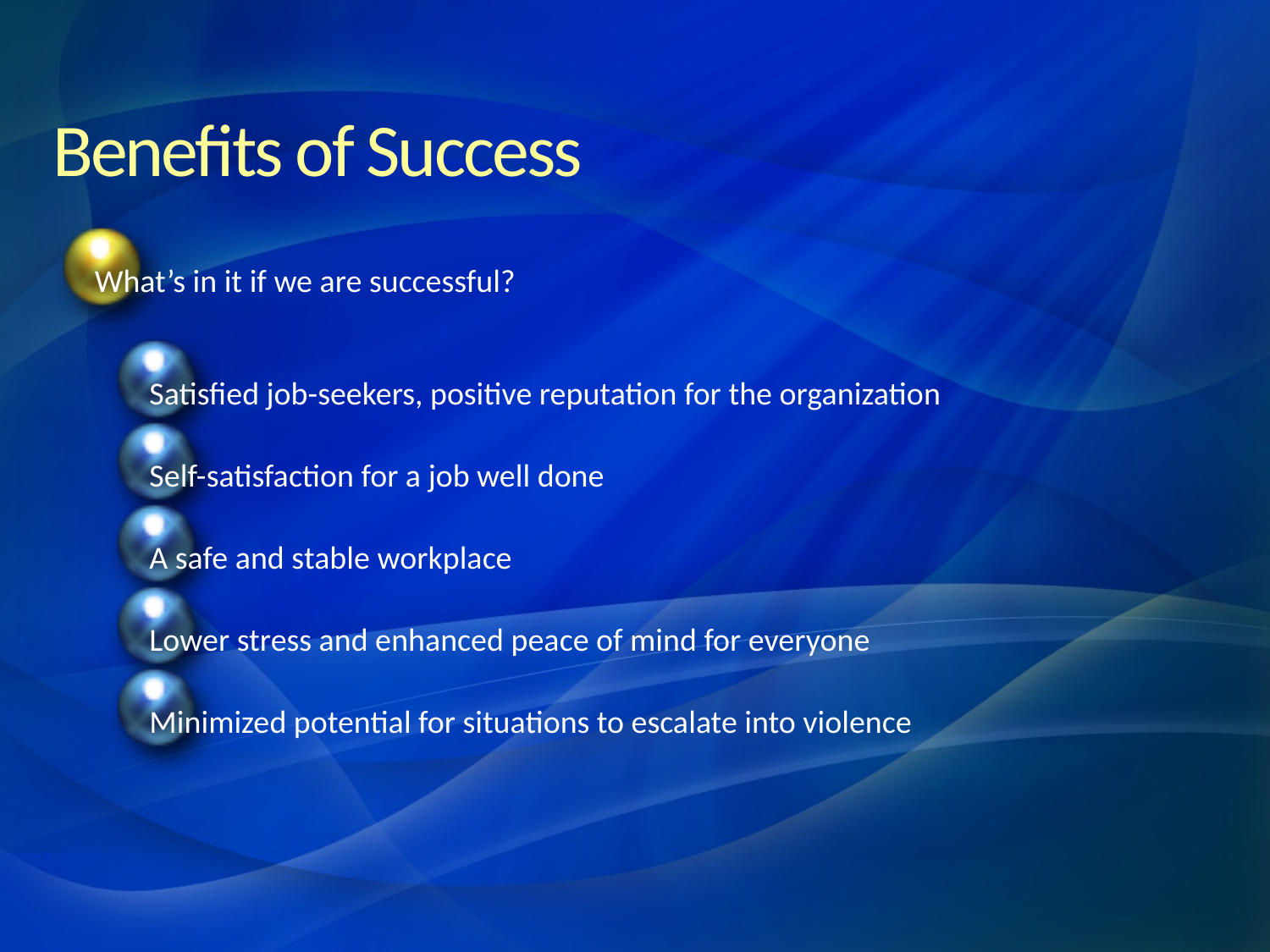

# Benefits of Success
What’s in it if we are successful?

Satisfied job-seekers, positive reputation for the organization

Self-satisfaction for a job well done

A safe and stable workplace

Lower stress and enhanced peace of mind for everyone

Minimized potential for situations to escalate into violence